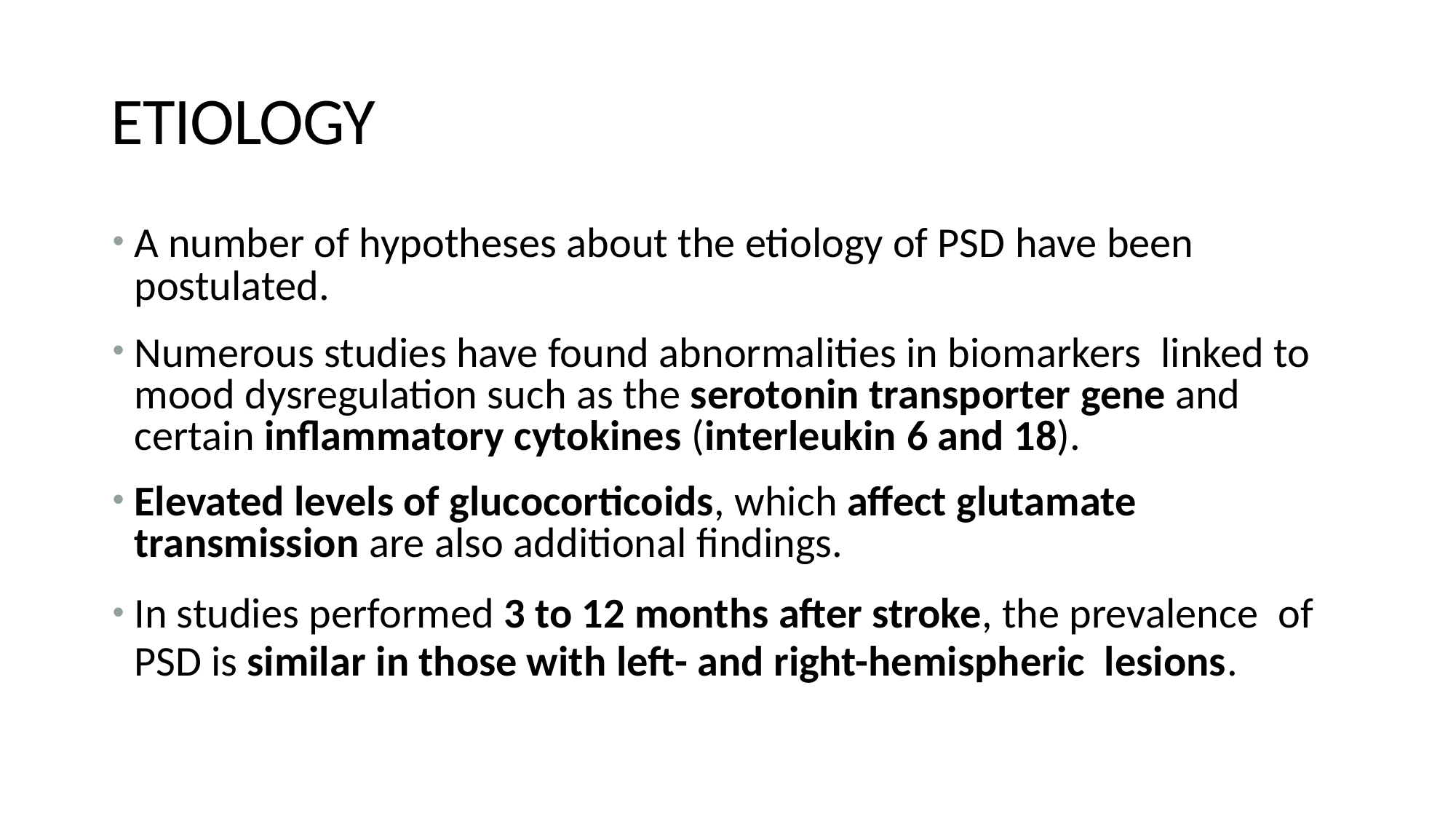

# ETIOLOGY
A number of hypotheses about the etiology of PSD have been postulated.
Numerous studies have found abnormalities in biomarkers  linked to mood dysregulation such as the serotonin transporter gene and certain inflammatory cytokines (interleukin 6 and 18).
Elevated levels of glucocorticoids, which affect glutamate  transmission are also additional findings.
In studies performed 3 to 12 months after stroke, the prevalence  of PSD is similar in those with left- and right-hemispheric  lesions.